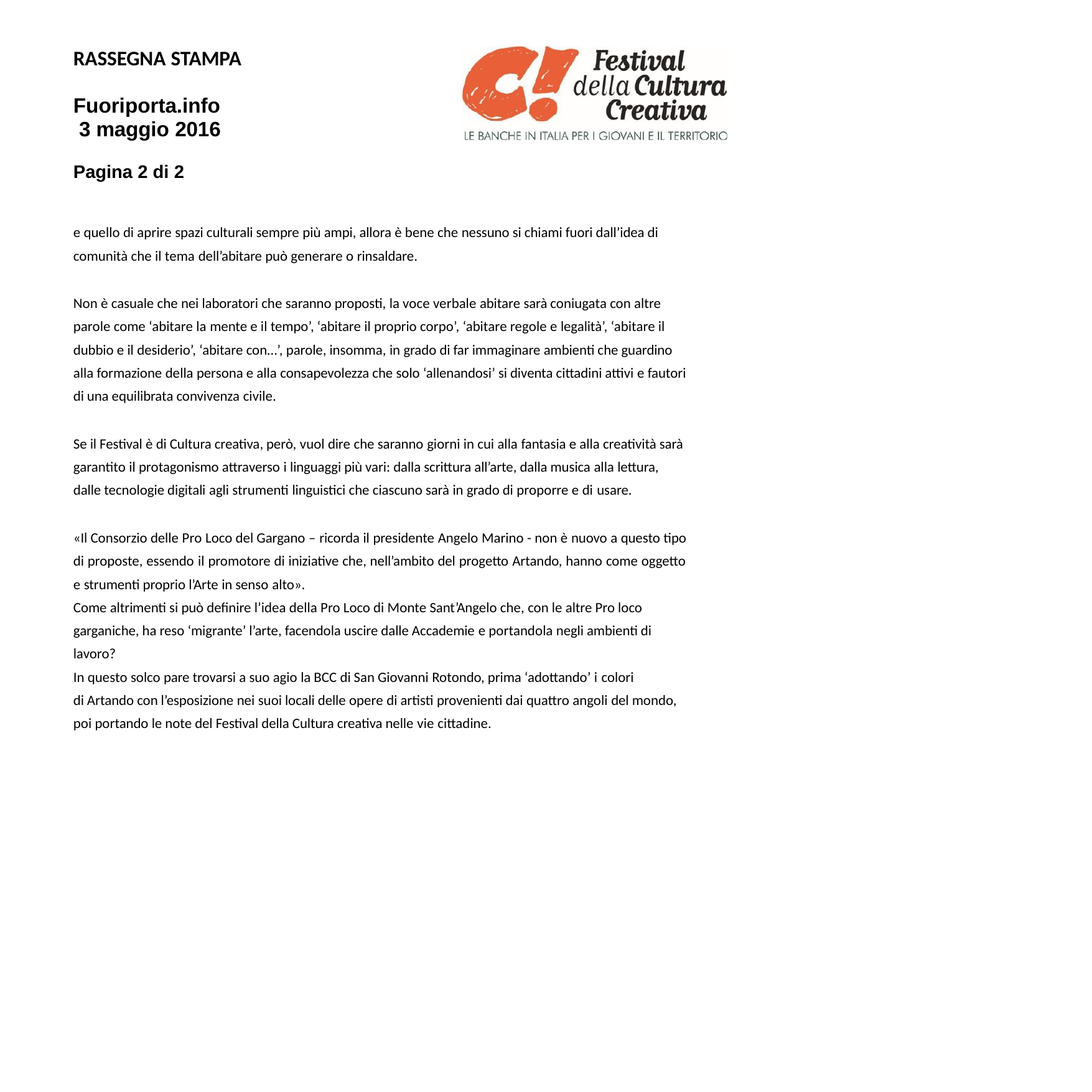

RASSEGNA STAMPA

Fuoriporta.info  3 maggio 2016
Pagina 2 di 2

e quello di aprire spazi culturali sempre più ampi, allora è bene che nessuno si chiami fuori dall’idea di  comunità che il tema dell’abitare può generare o rinsaldare.

Non è casuale che nei laboratori che saranno proposti, la voce verbale abitare sarà coniugata con altre  parole come ‘abitare la mente e il tempo’, ‘abitare il proprio corpo’, ‘abitare regole e legalità’, ‘abitare il  dubbio e il desiderio’, ‘abitare con…’, parole, insomma, in grado di far immaginare ambienti che guardino  alla formazione della persona e alla consapevolezza che solo ‘allenandosi’ si diventa cittadini attivi e fautori  di una equilibrata convivenza civile.

Se il Festival è di Cultura creativa, però, vuol dire che saranno giorni in cui alla fantasia e alla creatività sarà  garantito il protagonismo attraverso i linguaggi più vari: dalla scrittura all’arte, dalla musica alla lettura,  dalle tecnologie digitali agli strumenti linguistici che ciascuno sarà in grado di proporre e di usare.

«Il Consorzio delle Pro Loco del Gargano – ricorda il presidente Angelo Marino - non è nuovo a questo tipo  di proposte, essendo il promotore di iniziative che, nell’ambito del progetto Artando, hanno come oggetto  e strumenti proprio l’Arte in senso alto».
Come altrimenti si può definire l’idea della Pro Loco di Monte Sant’Angelo che, con le altre Pro loco  garganiche, ha reso ‘migrante’ l’arte, facendola uscire dalle Accademie e portandola negli ambienti di  lavoro?
In questo solco pare trovarsi a suo agio la BCC di San Giovanni Rotondo, prima ‘adottando’ i colori
di Artando con l’esposizione nei suoi locali delle opere di artisti provenienti dai quattro angoli del mondo,  poi portando le note del Festival della Cultura creativa nelle vie cittadine.